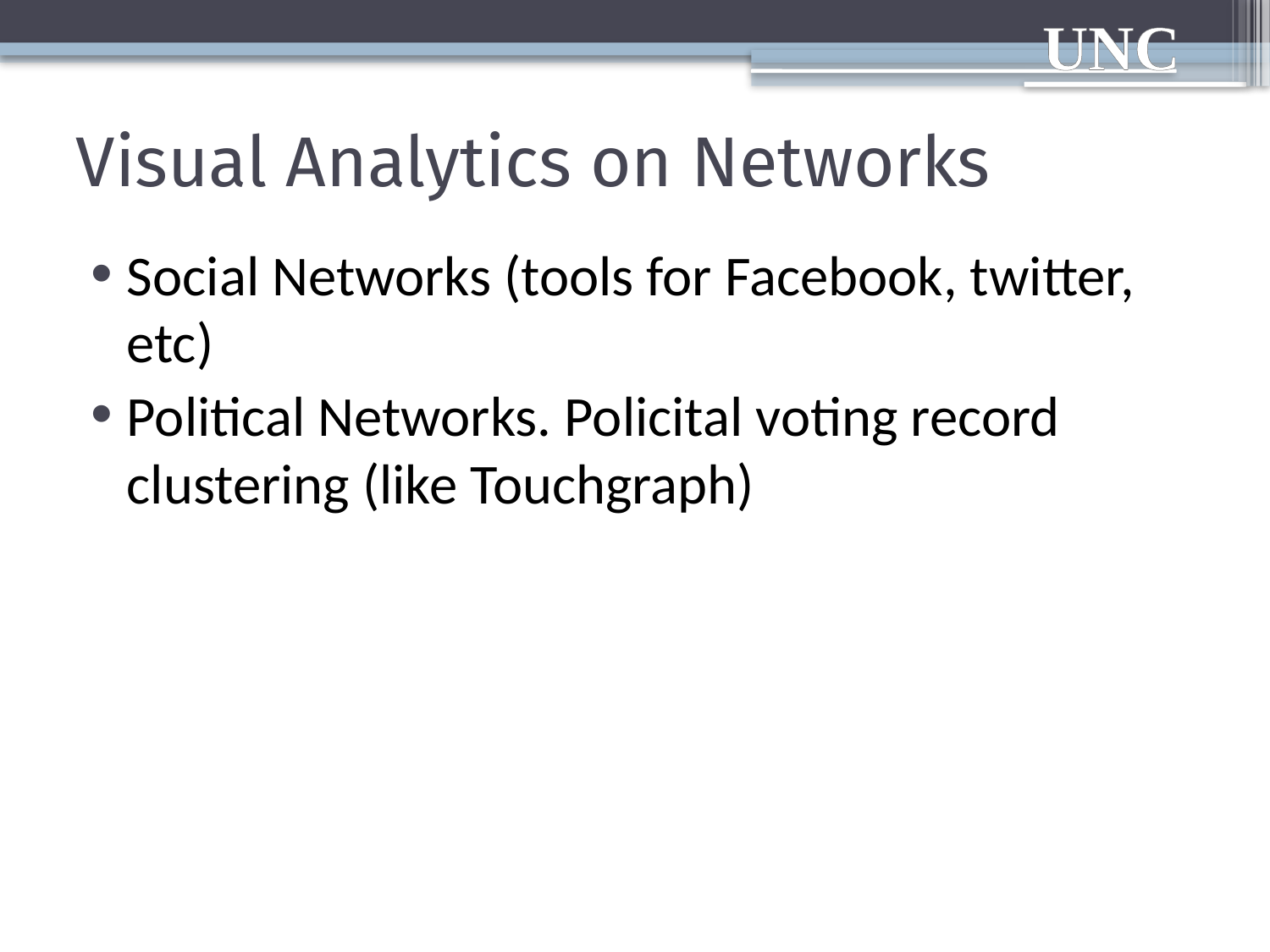

# Visual Analytics on Networks
Social Networks (tools for Facebook, twitter, etc)
Political Networks. Policital voting record clustering (like Touchgraph)